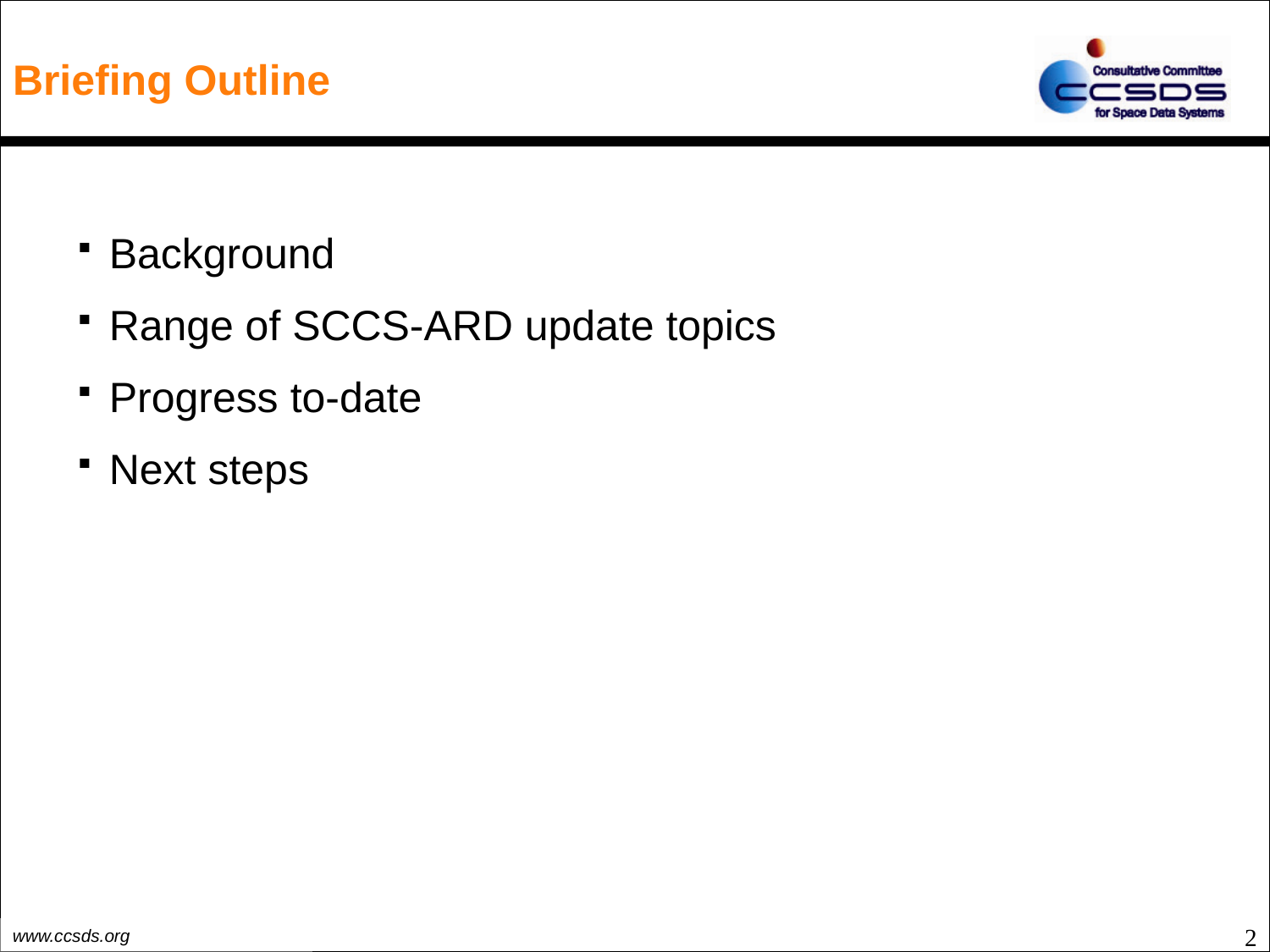

# Briefing Outline
Background
Range of SCCS-ARD update topics
Progress to-date
Next steps
2